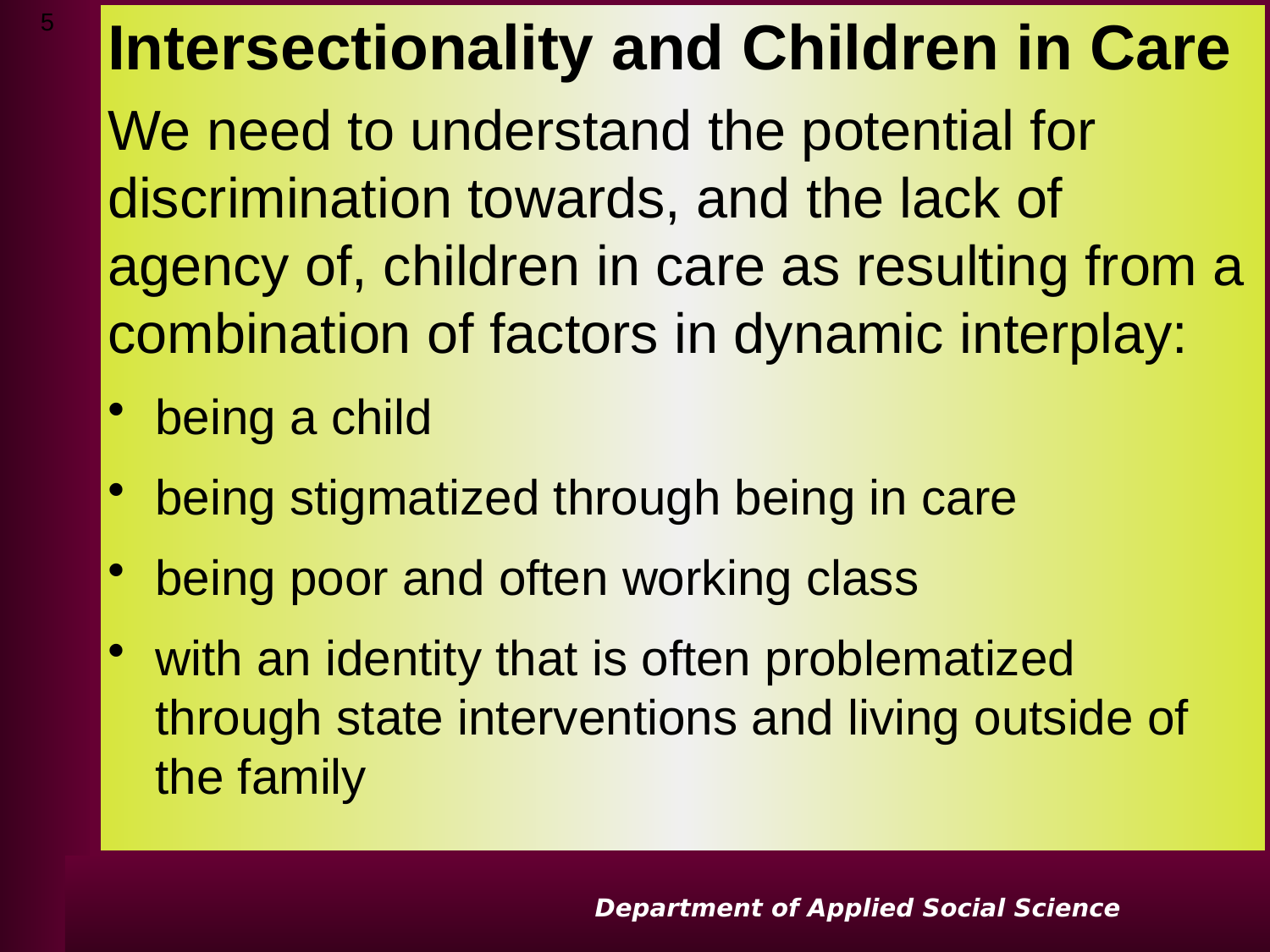

Intersectionality and Children in Care
We need to understand the potential for discrimination towards, and the lack of agency of, children in care as resulting from a combination of factors in dynamic interplay:
being a child
being stigmatized through being in care
being poor and often working class
with an identity that is often problematized through state interventions and living outside of the family

#

			Department of Applied Social Science